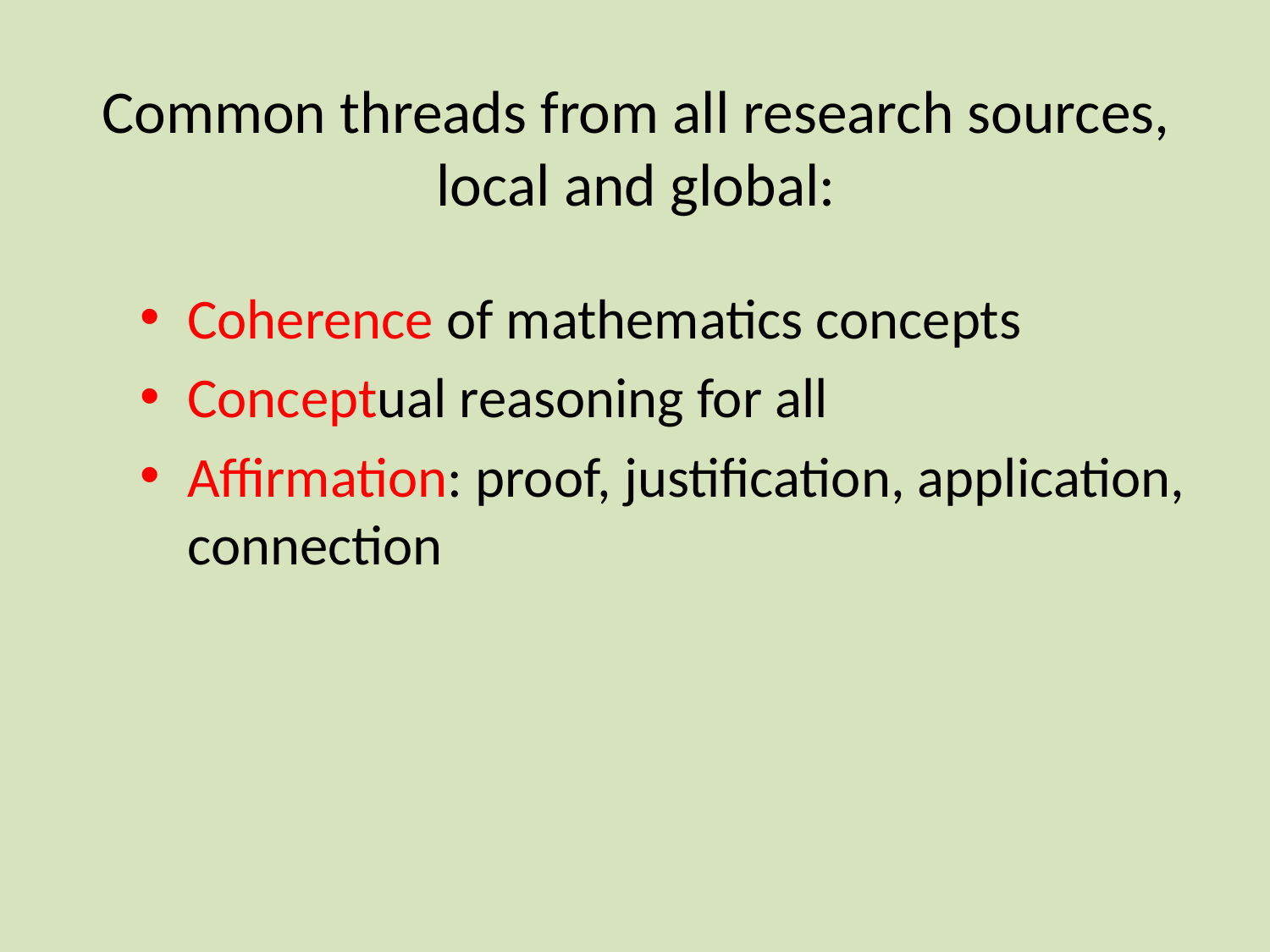

# Common threads from all research sources, local and global:
Coherence of mathematics concepts
Conceptual reasoning for all
Affirmation: proof, justification, application, connection